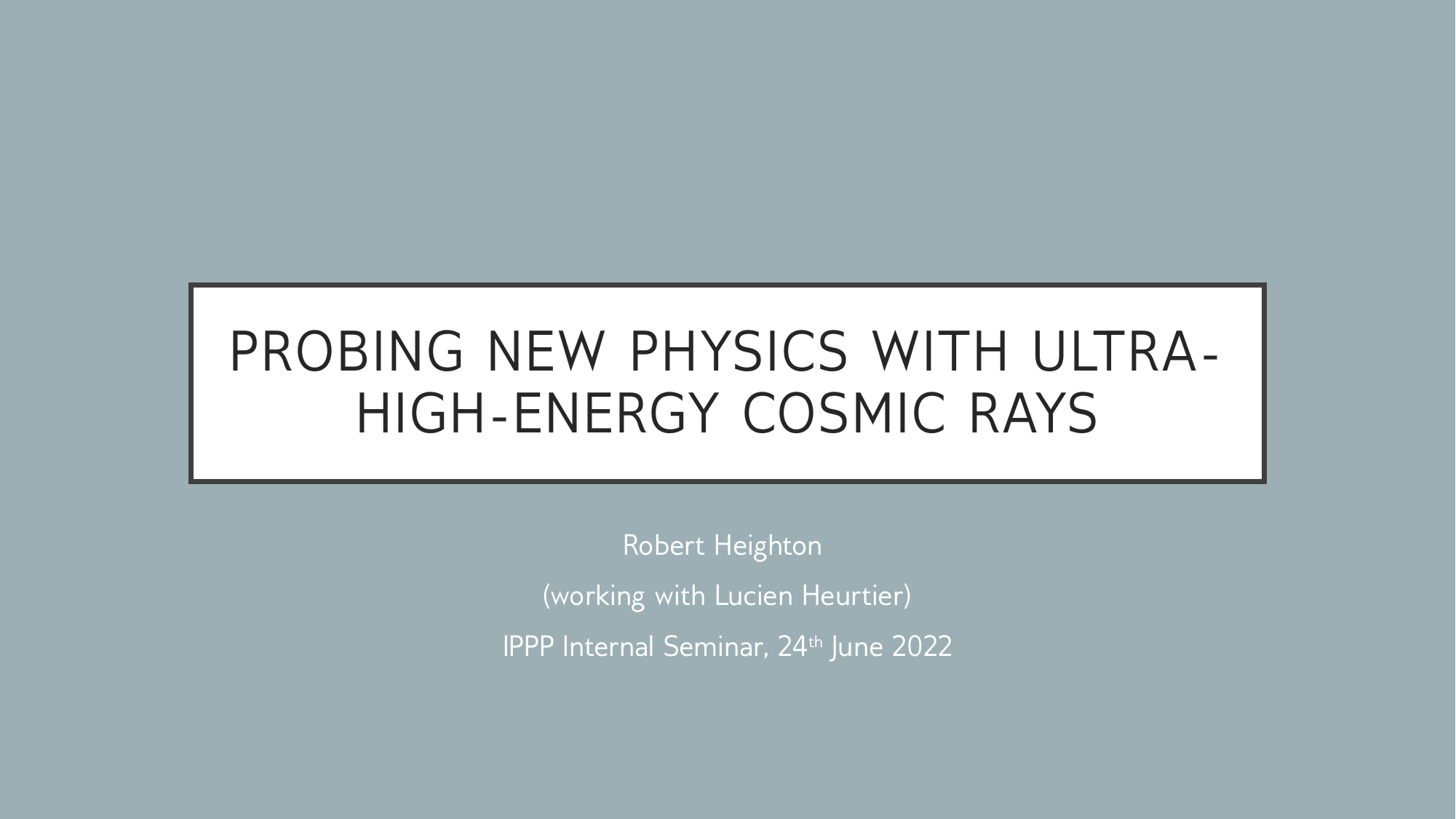

# PROBING NEW PHYSICS WITH ULTRA-HIGH-ENERGY COSMIC RAYS
Robert Heighton
(working with Lucien Heurtier)
IPPP Internal Seminar, 24th June 2022